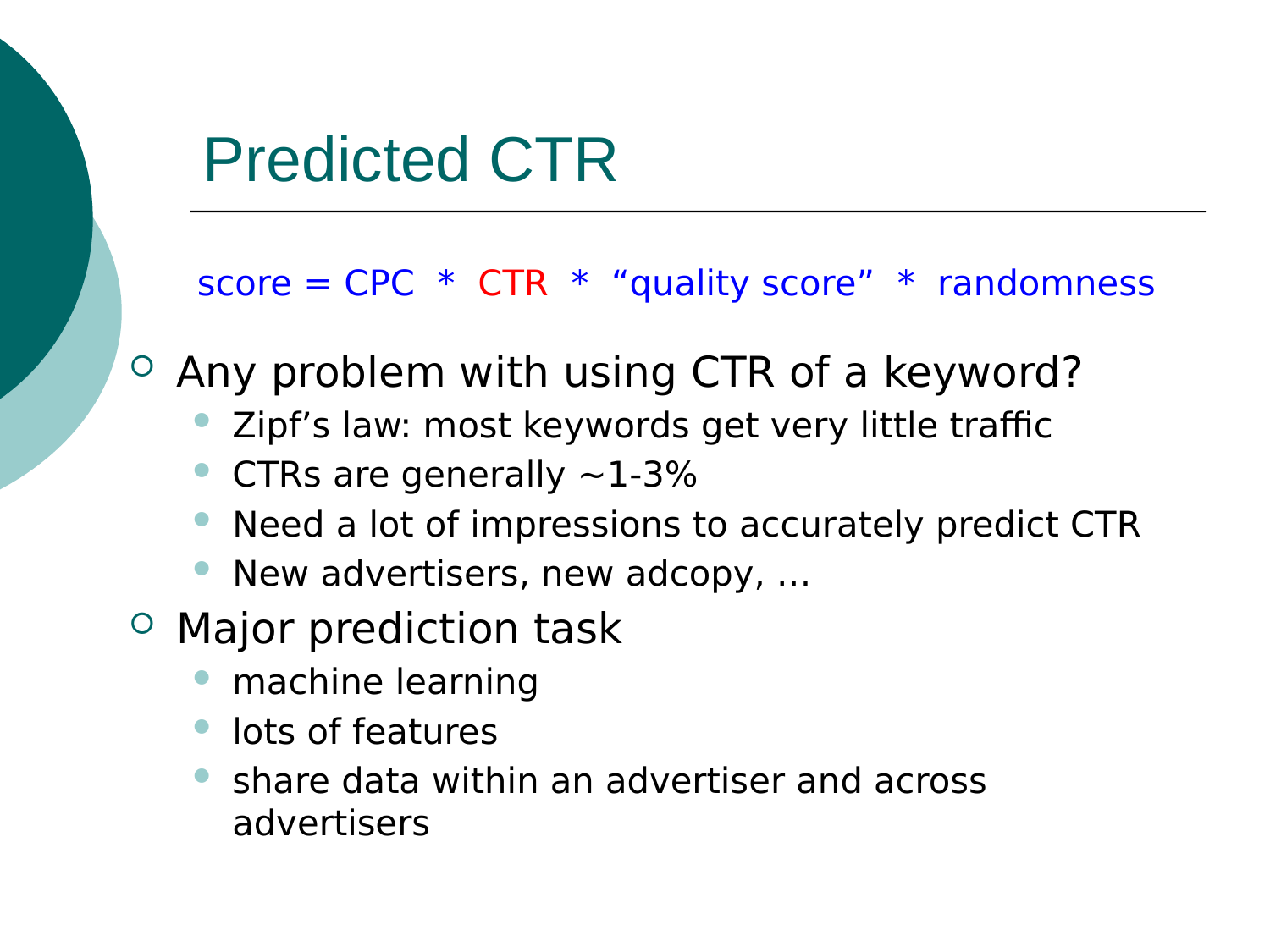

# Predicted CTR
score = CPC  *  CTR  *  “quality score”  *  randomness
Any problem with using CTR of a keyword?
Zipf’s law: most keywords get very little traffic
CTRs are generally ~1-3%
Need a lot of impressions to accurately predict CTR
New advertisers, new adcopy, …
Major prediction task
machine learning
lots of features
share data within an advertiser and across advertisers